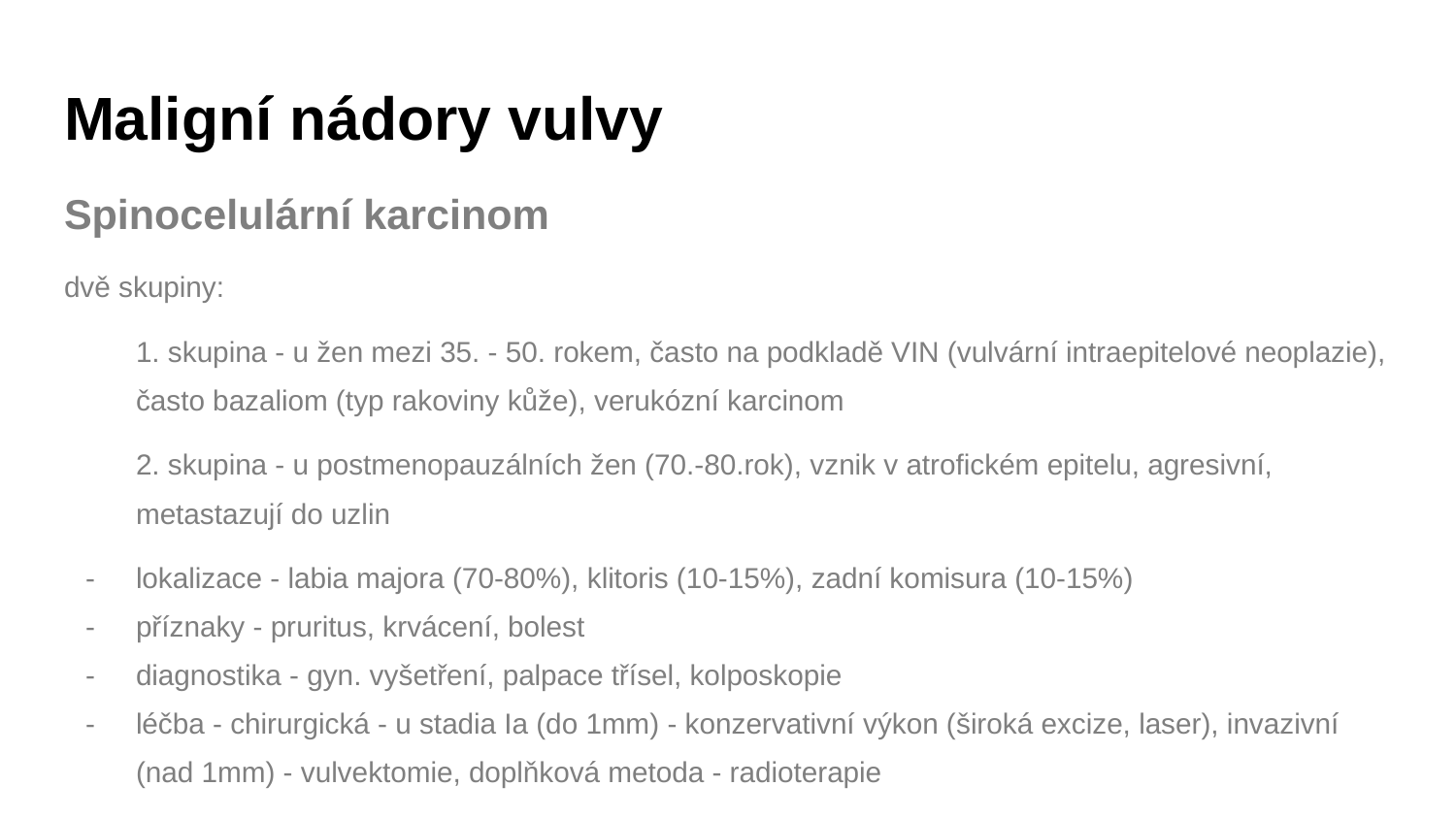

# Maligní nádory vulvy
Spinocelulární karcinom
dvě skupiny:
1. skupina - u žen mezi 35. - 50. rokem, často na podkladě VIN (vulvární intraepitelové neoplazie), často bazaliom (typ rakoviny kůže), verukózní karcinom
2. skupina - u postmenopauzálních žen (70.-80.rok), vznik v atrofickém epitelu, agresivní, metastazují do uzlin
lokalizace - labia majora (70-80%), klitoris (10-15%), zadní komisura (10-15%)
příznaky - pruritus, krvácení, bolest
diagnostika - gyn. vyšetření, palpace třísel, kolposkopie
léčba - chirurgická - u stadia Ia (do 1mm) - konzervativní výkon (široká excize, laser), invazivní (nad 1mm) - vulvektomie, doplňková metoda - radioterapie